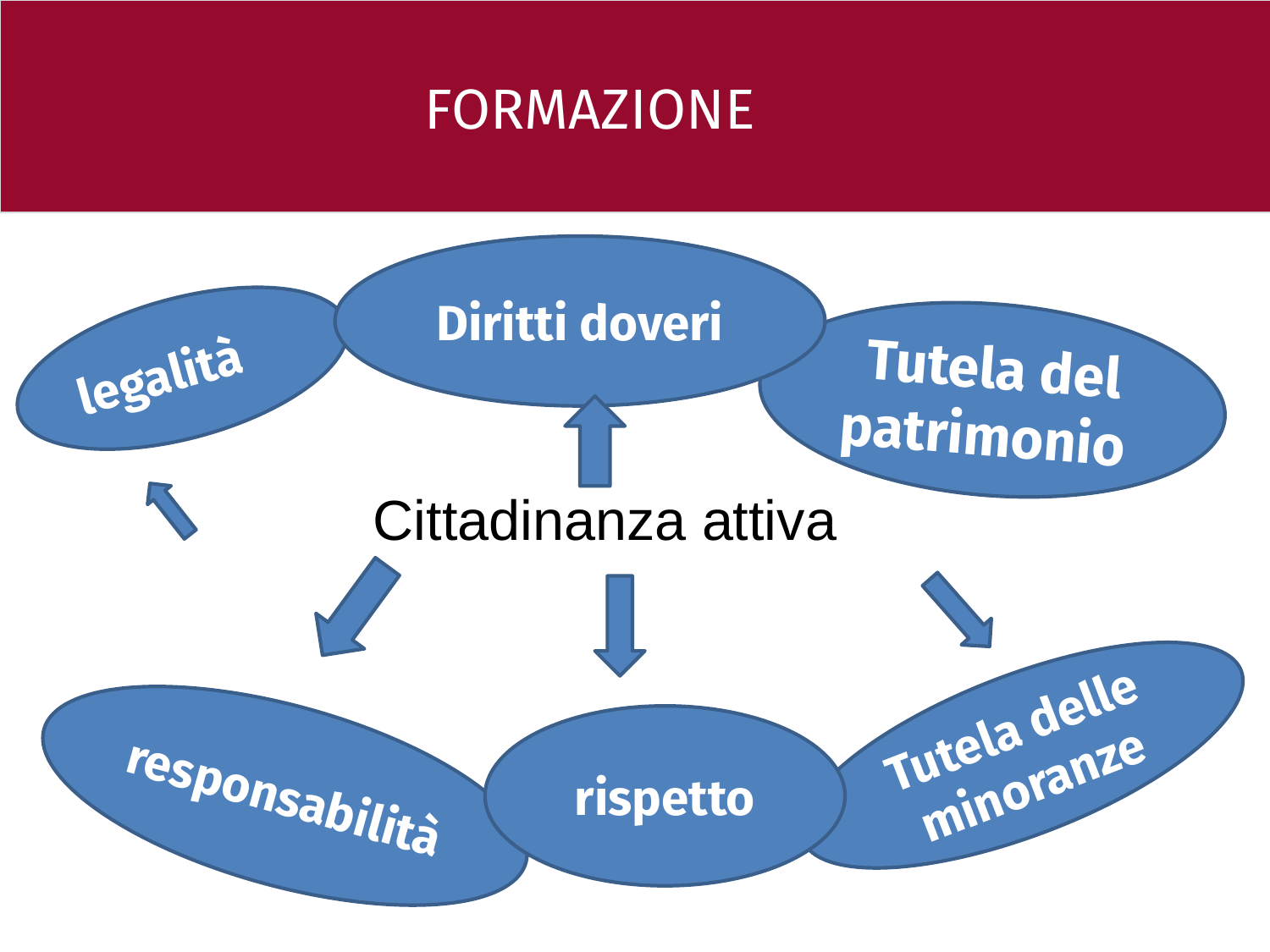

FORMAZIONE
Diritti doveri

Cittadinanza attiva

legalità

Tutela del patrimonio

26 e

Tutela delle minoranze
responsabilità
rispetto